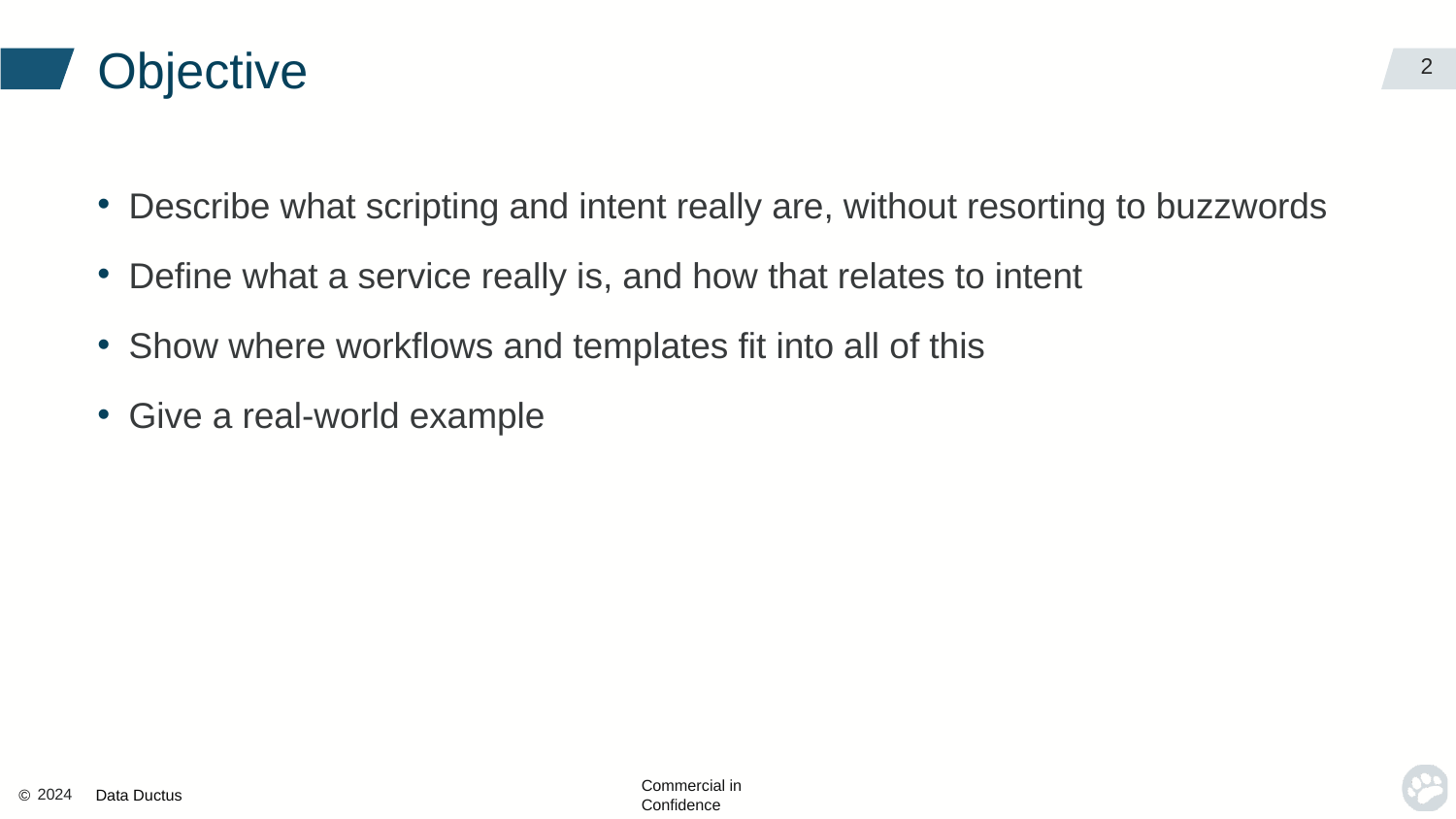

# Objective
2
Describe what scripting and intent really are, without resorting to buzzwords
Define what a service really is, and how that relates to intent
Show where workflows and templates fit into all of this
Give a real-world example

©               Data Ductus